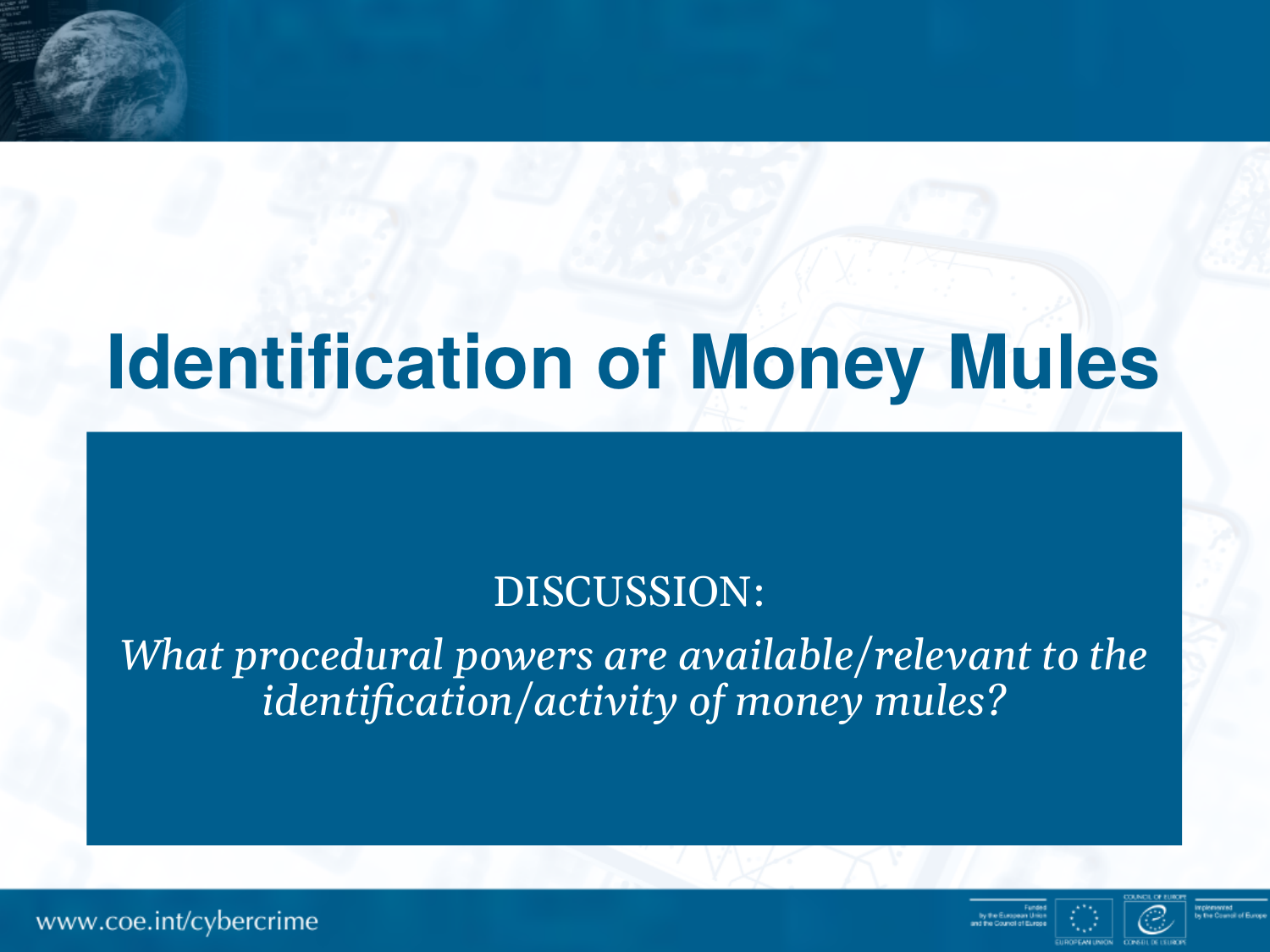

# Identification of Money Mules

DISCUSSION:
What procedural powers are available/relevant to the identification/activity of money mules?